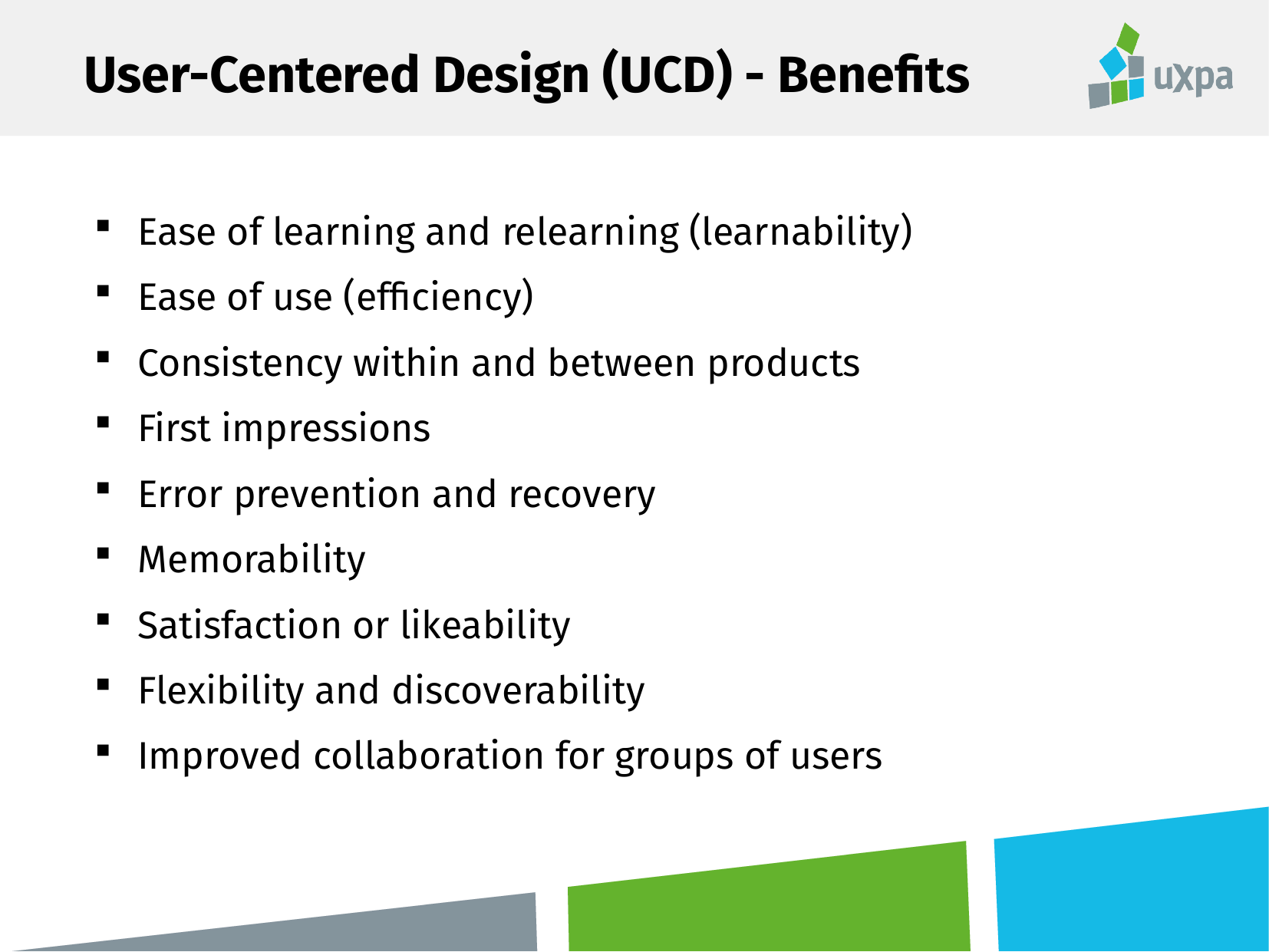

User-Centered Design (UCD) - Benefits
Ease of learning and relearning (learnability)
Ease of use (efficiency)
Consistency within and between products
First impressions
Error prevention and recovery
Memorability
Satisfaction or likeability
Flexibility and discoverability
Improved collaboration for groups of users